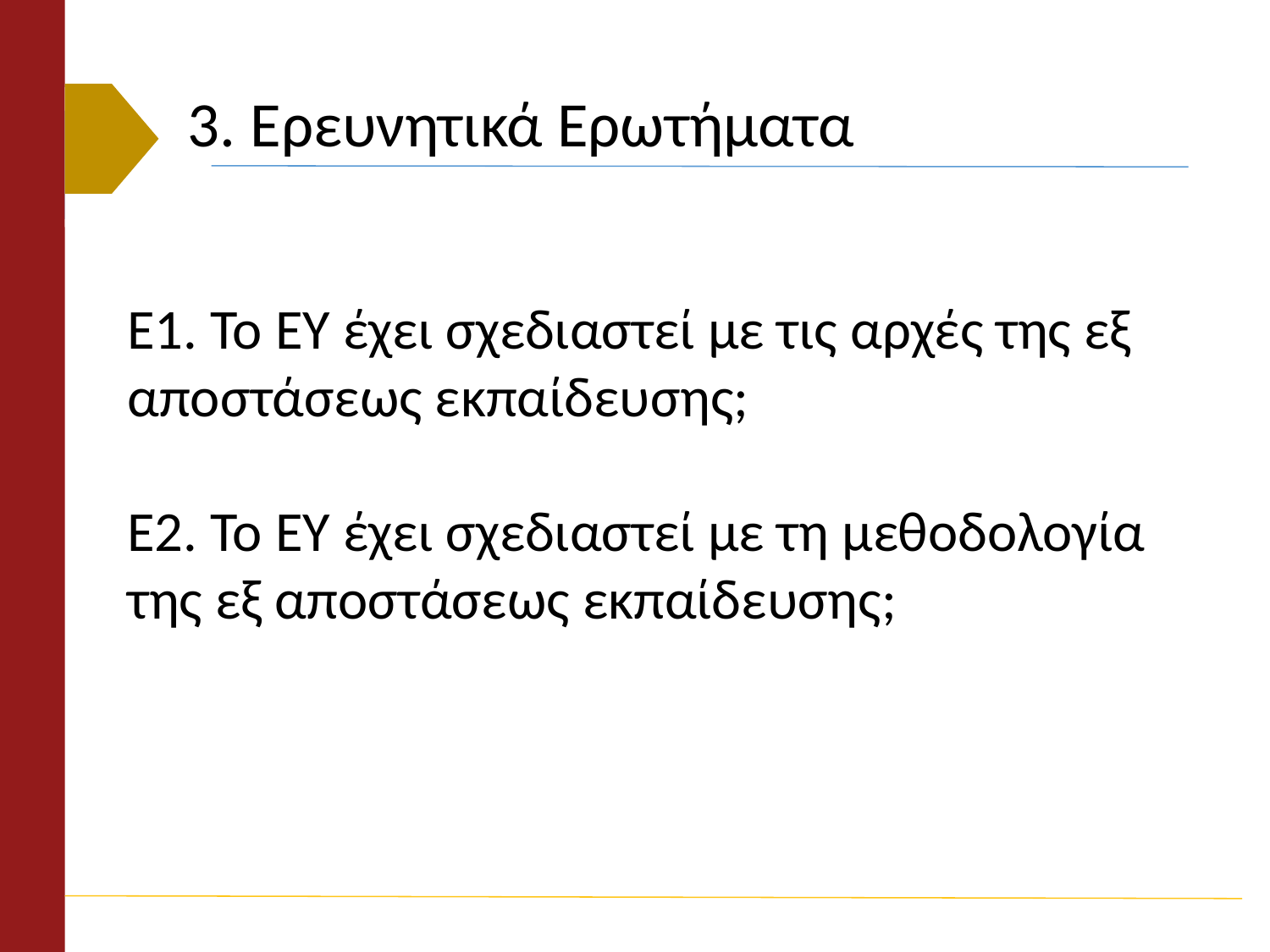

# 3. Ερευνητικά Ερωτήματα
Ε1. Το ΕΥ έχει σχεδιαστεί με τις αρχές της εξ αποστάσεως εκπαίδευσης;

Ε2. Το ΕΥ έχει σχεδιαστεί με τη μεθοδολογία της εξ αποστάσεως εκπαίδευσης;